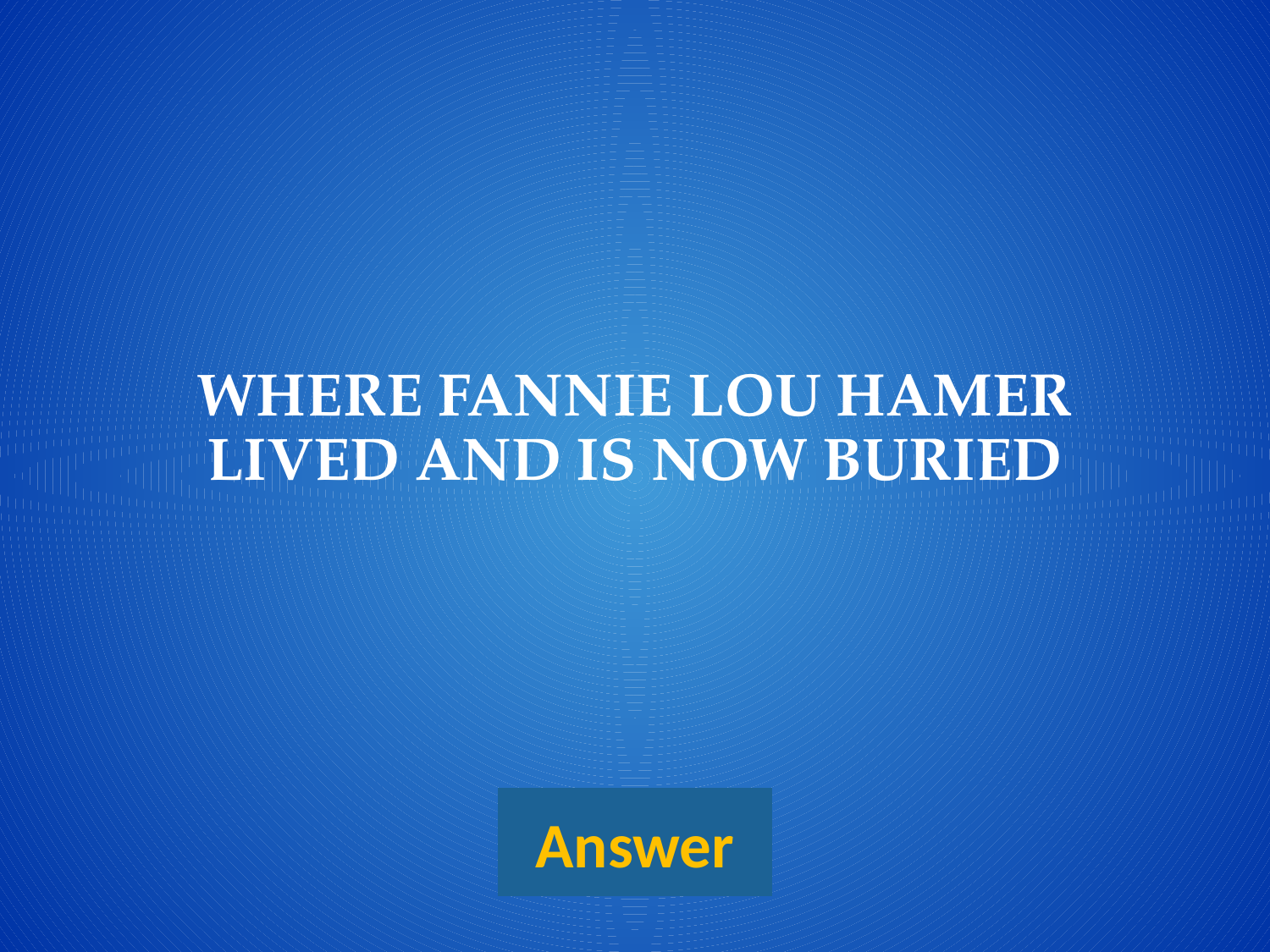

# Where fannie lou hamer lived and is now buried